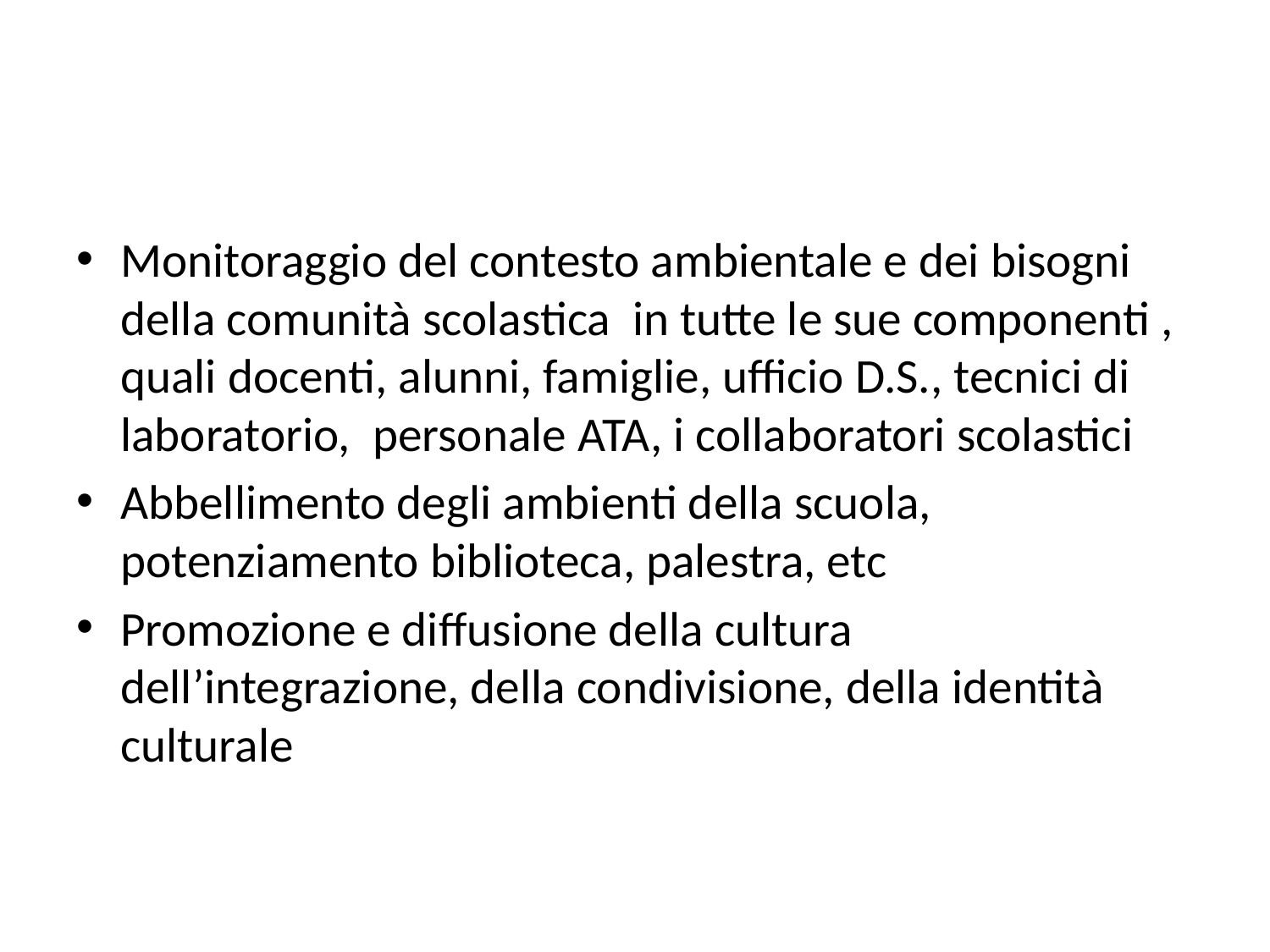

#
Monitoraggio del contesto ambientale e dei bisogni della comunità scolastica  in tutte le sue componenti , quali docenti, alunni, famiglie, ufficio D.S., tecnici di laboratorio,  personale ATA, i collaboratori scolastici
Abbellimento degli ambienti della scuola, potenziamento biblioteca, palestra, etc
Promozione e diffusione della cultura dell’integrazione, della condivisione, della identità culturale